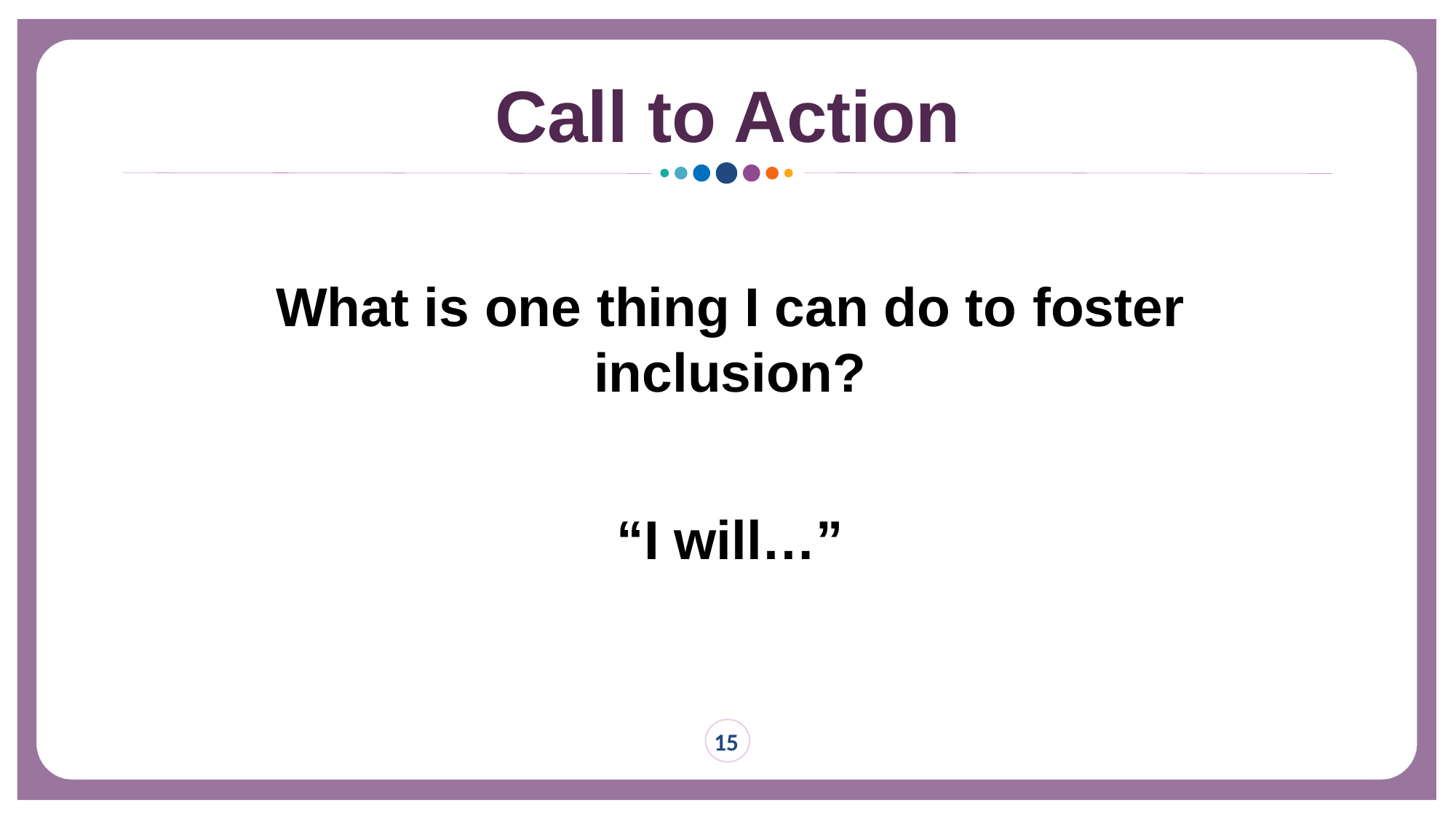

# Call to Action
What is one thing I can do to foster inclusion?

“I will…”

15